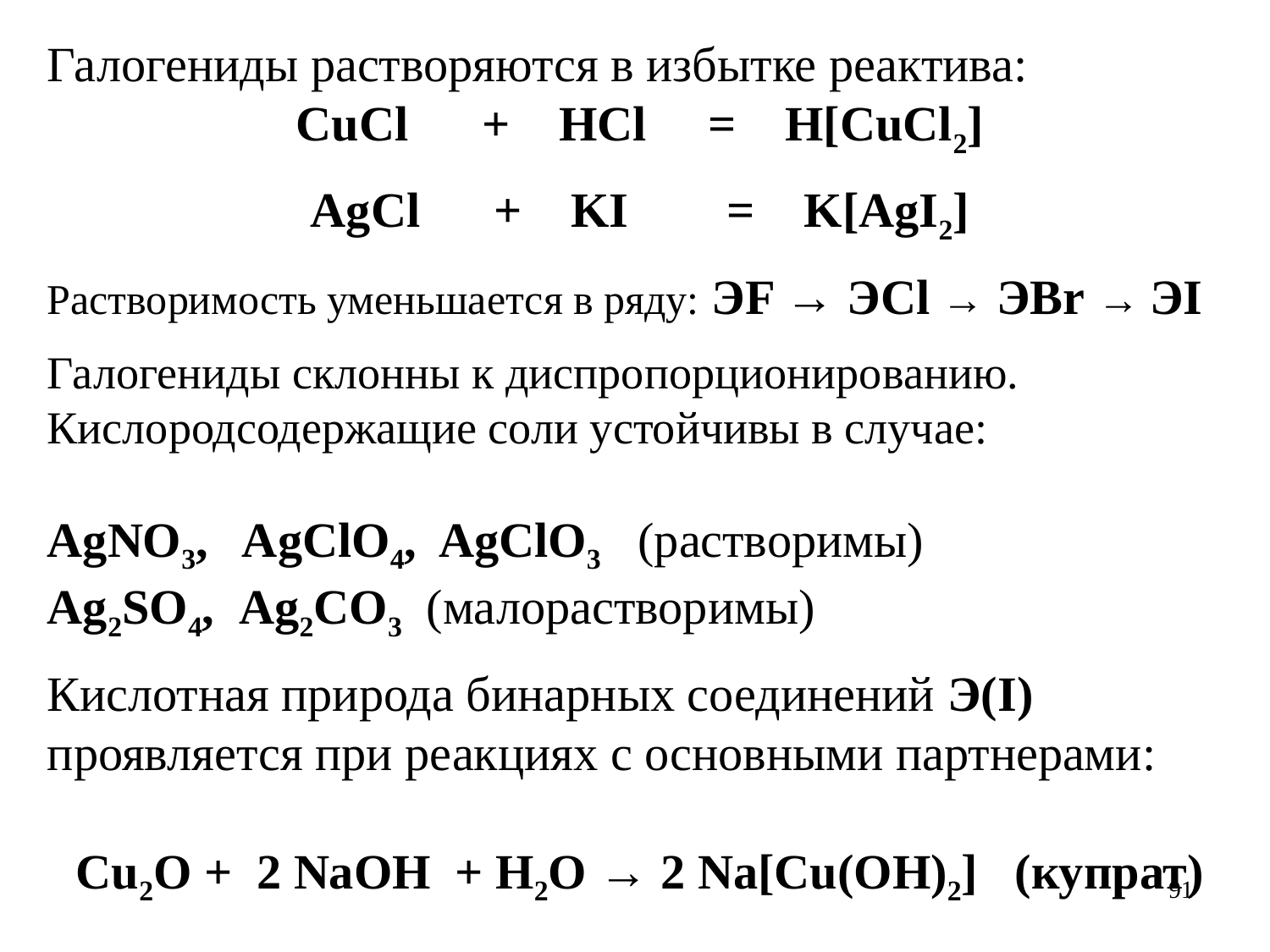

Галогениды растворяются в избытке реактива:
CuCl      +    HCl     =    H[CuCl2]

AgCl      +    KI        =    K[AgI2]

Растворимость уменьшается в ряду: ЭF → ЭCl → ЭBr → ЭI

Галогениды склонны к диспропорционированию.
Кислородсодержащие соли устойчивы в случае:

AgNO3,   AgClO4,  AgClO3   (растворимы)
Ag2SO4,  Ag2CO3  (малорастворимы)

Кислотная природа бинарных соединений Э(I)  проявляется при реакциях с основными партнерами:

Cu2O +  2 NaOH  + H2O → 2 Na[Cu(OH)2]   (купрат)
91